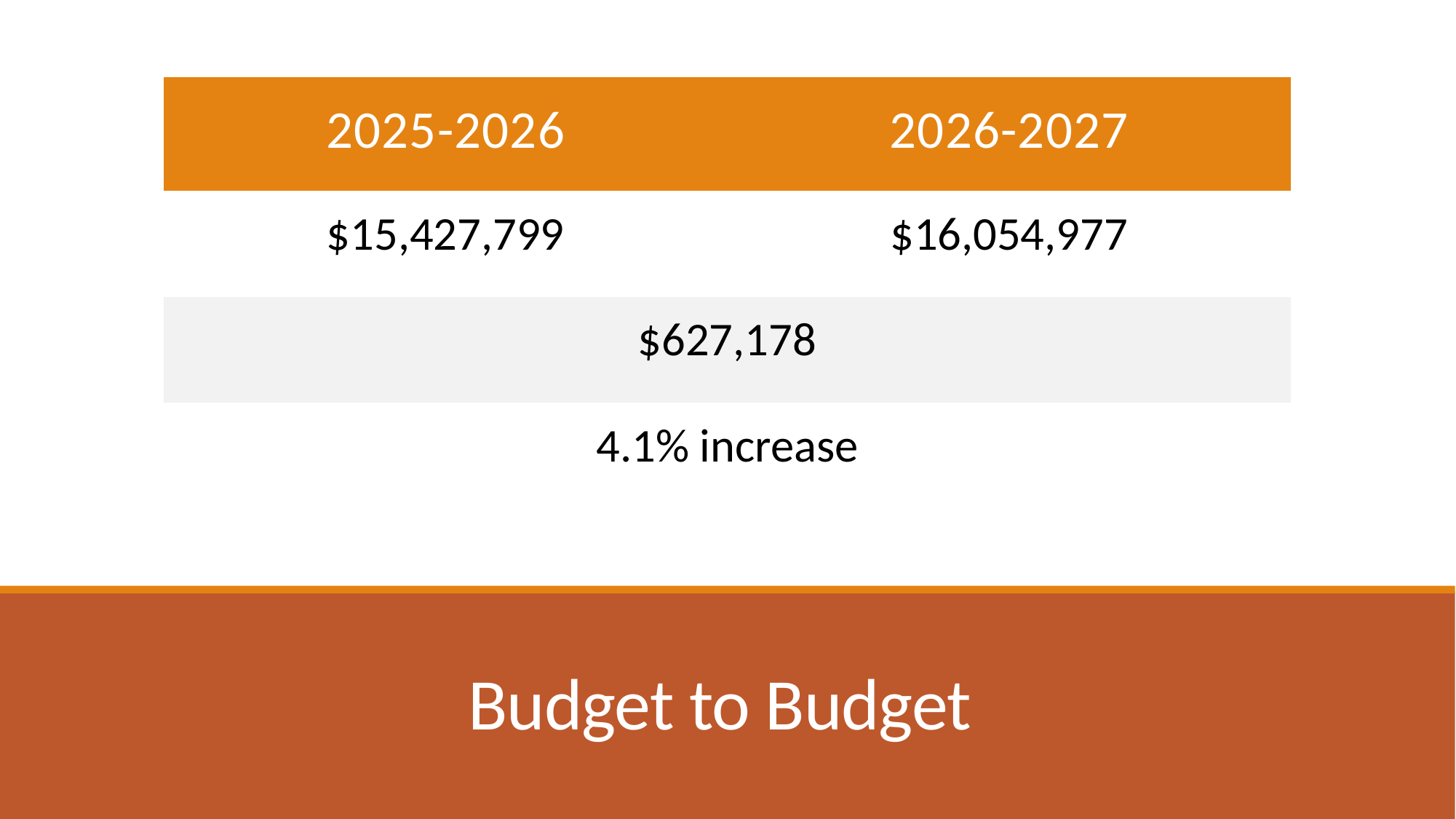

| 2025-2026 | 2026-2027 |
| --- | --- |
| $15,427,799 | $16,054,977 |
| $627,178 |  |
| 4.1% increase |  |

# Budget to Budget